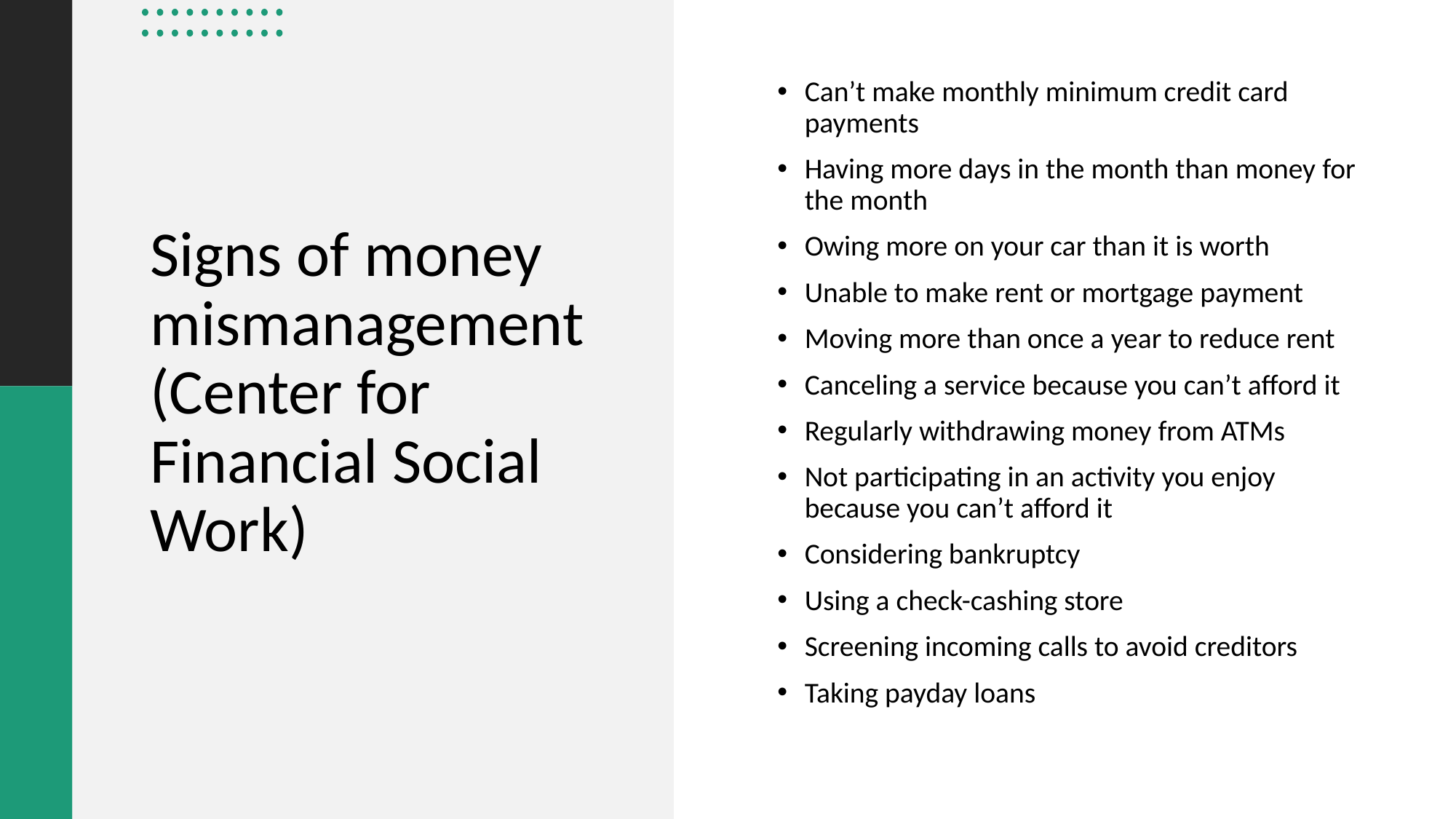

Can’t make monthly minimum credit card payments
Having more days in the month than money for the month
Owing more on your car than it is worth
Unable to make rent or mortgage payment
Moving more than once a year to reduce rent
Canceling a service because you can’t afford it
Regularly withdrawing money from ATMs
Not participating in an activity you enjoy because you can’t afford it
Considering bankruptcy
Using a check-cashing store
Screening incoming calls to avoid creditors
Taking payday loans
# Signs of money mismanagement (Center for Financial Social Work)